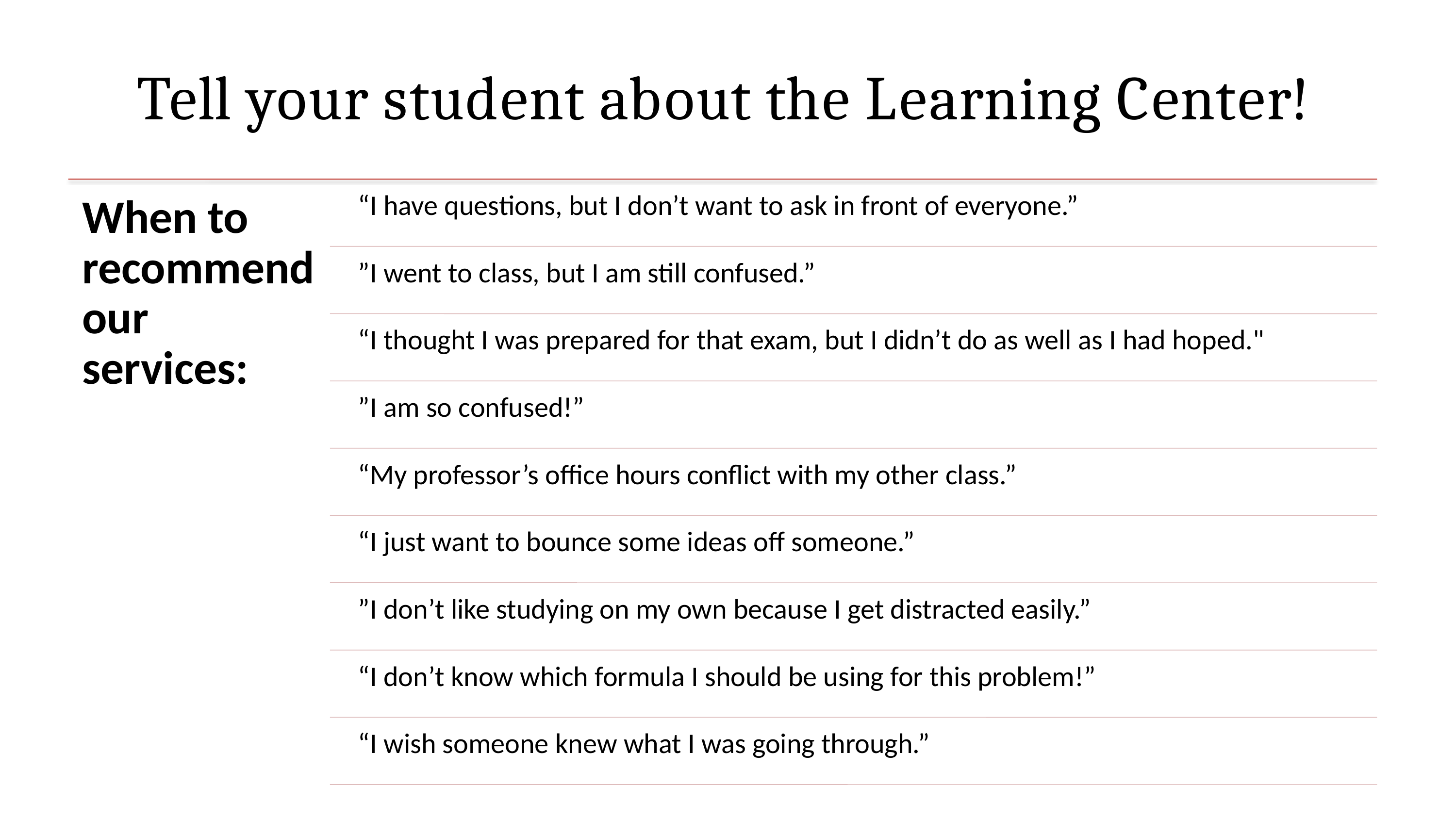

Tell your student about the Learning Center!
When to recommend our services:
“I have questions, but I don’t want to ask in front of everyone.”
”I went to class, but I am still confused.”
“I thought I was prepared for that exam, but I didn’t do as well as I had hoped."
”I am so confused!”
“My professor’s office hours conflict with my other class.”
“I just want to bounce some ideas off someone.”
”I don’t like studying on my own because I get distracted easily.”
“I don’t know which formula I should be using for this problem!”
“I wish someone knew what I was going through.”